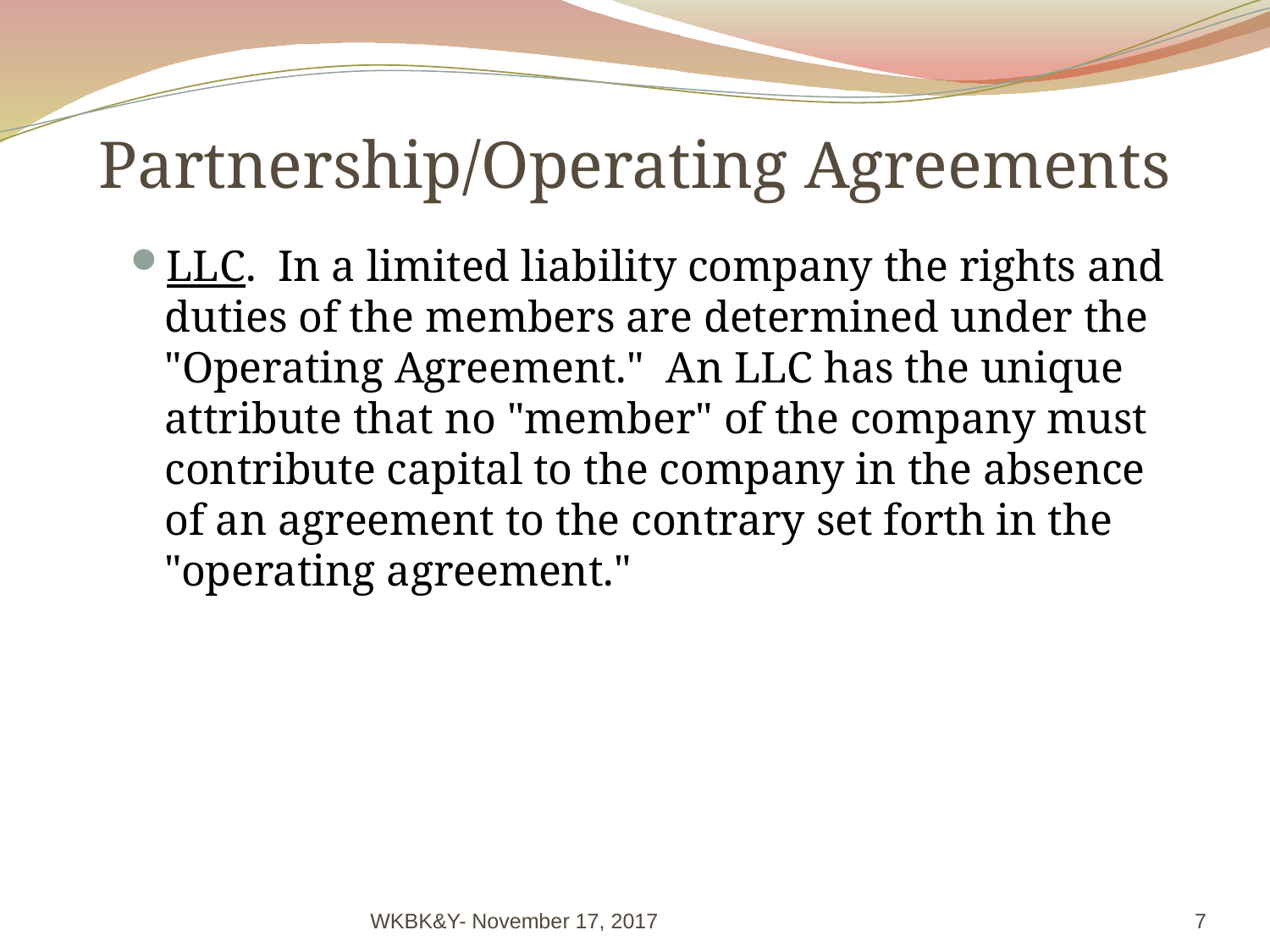

# Partnership/Operating Agreements
LLC.  In a limited liability company the rights and duties of the members are determined under the "Operating Agreement."  An LLC has the unique attribute that no "member" of the company must contribute capital to the company in the absence of an agreement to the contrary set forth in the "operating agreement."
WKBK&Y- November 17, 2017
7